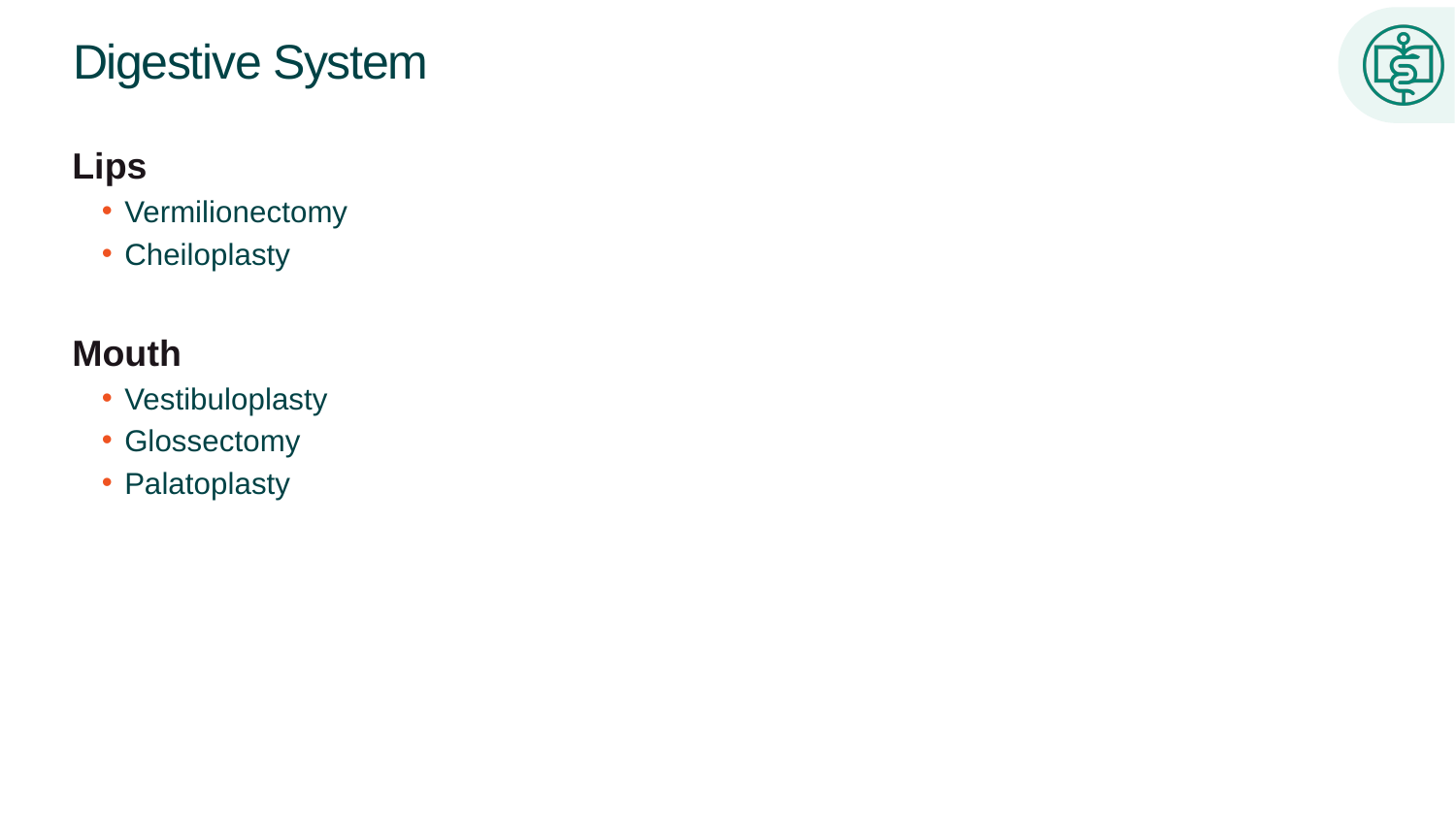

# Digestive System
Lips
Vermilionectomy
Cheiloplasty

Mouth
Vestibuloplasty
Glossectomy
Palatoplasty